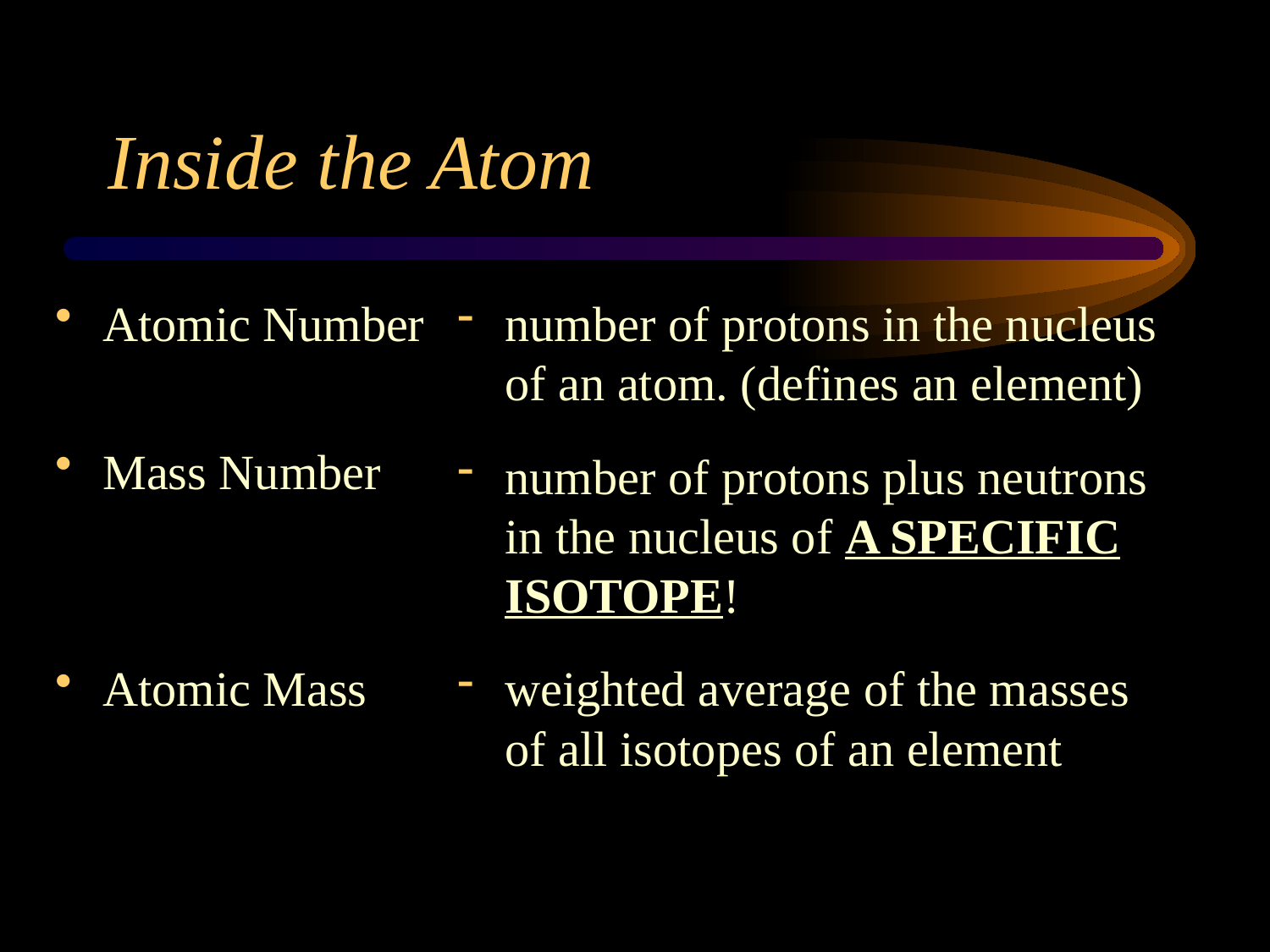

# Inside the Atom
Atomic Number

Mass Number

Atomic Mass
number of protons in the nucleus of an atom. (defines an element)

number of protons plus neutrons in the nucleus of A SPECIFIC ISOTOPE!

weighted average of the masses of all isotopes of an element